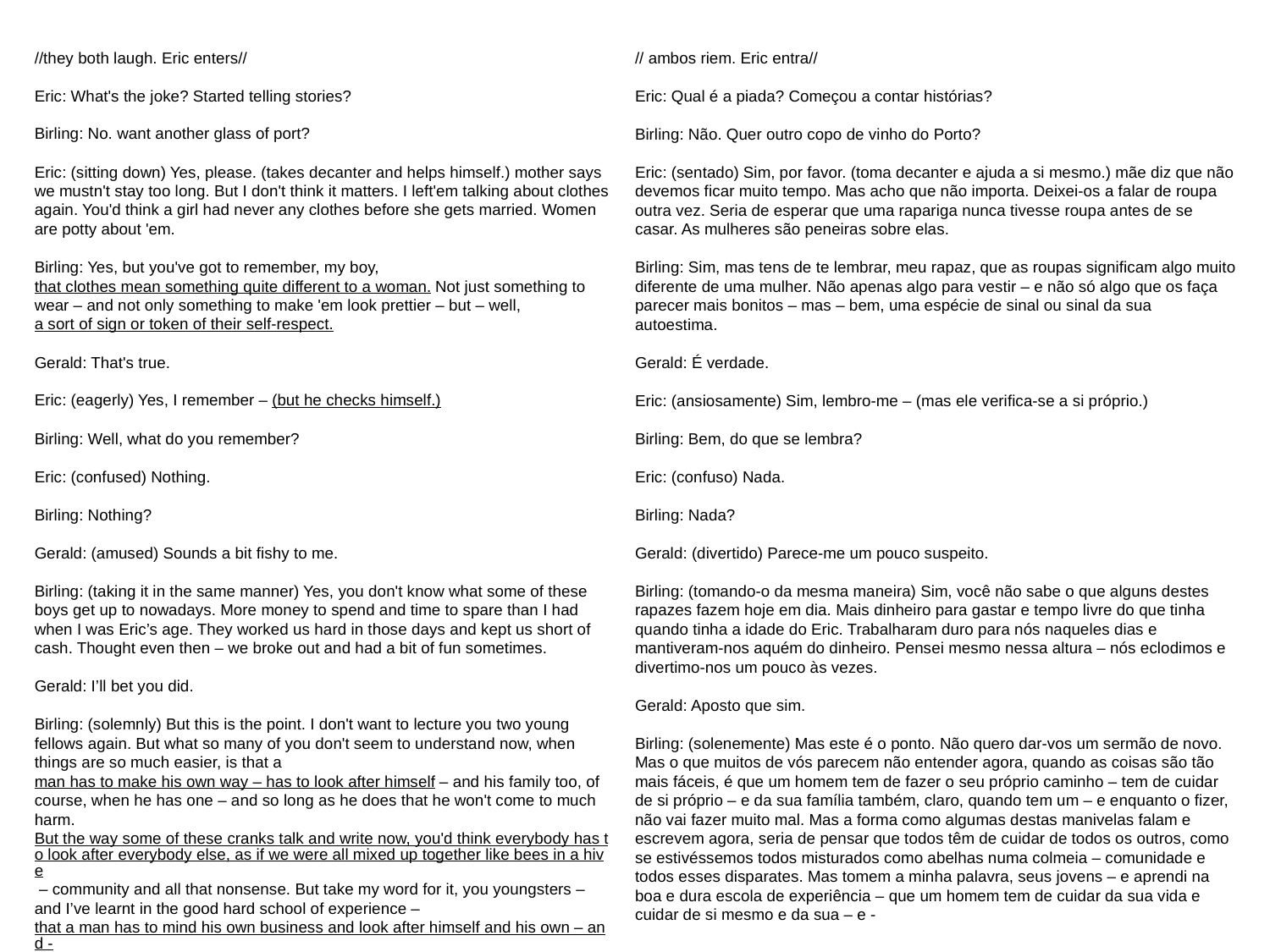

//they both laugh. Eric enters//
Eric: What's the joke? Started telling stories?
Birling: No. want another glass of port?
Eric: (sitting down) Yes, please. (takes decanter and helps himself.) mother says we mustn't stay too long. But I don't think it matters. I left'em talking about clothes again. You'd think a girl had never any clothes before she gets married. Women are potty about 'em.
Birling: Yes, but you've got to remember, my boy, that clothes mean something quite different to a woman. Not just something to wear – and not only something to make 'em look prettier – but – well, a sort of sign or token of their self-respect.
Gerald: That's true.
Eric: (eagerly) Yes, I remember – (but he checks himself.)
Birling: Well, what do you remember?
Eric: (confused) Nothing.
Birling: Nothing?
Gerald: (amused) Sounds a bit fishy to me.
Birling: (taking it in the same manner) Yes, you don't know what some of these boys get up to nowadays. More money to spend and time to spare than I had when I was Eric’s age. They worked us hard in those days and kept us short of cash. Thought even then – we broke out and had a bit of fun sometimes.
Gerald: I’ll bet you did.
Birling: (solemnly) But this is the point. I don't want to lecture you two young fellows again. But what so many of you don't seem to understand now, when things are so much easier, is that a man has to make his own way – has to look after himself – and his family too, of course, when he has one – and so long as he does that he won't come to much harm. But the way some of these cranks talk and write now, you'd think everybody has to look after everybody else, as if we were all mixed up together like bees in a hive – community and all that nonsense. But take my word for it, you youngsters – and I’ve learnt in the good hard school of experience – that a man has to mind his own business and look after himself and his own – and -
// ambos riem. Eric entra//
Eric: Qual é a piada? Começou a contar histórias?
Birling: Não. Quer outro copo de vinho do Porto?
Eric: (sentado) Sim, por favor. (toma decanter e ajuda a si mesmo.) mãe diz que não devemos ficar muito tempo. Mas acho que não importa. Deixei-os a falar de roupa outra vez. Seria de esperar que uma rapariga nunca tivesse roupa antes de se casar. As mulheres são peneiras sobre elas.
Birling: Sim, mas tens de te lembrar, meu rapaz, que as roupas significam algo muito diferente de uma mulher. Não apenas algo para vestir – e não só algo que os faça parecer mais bonitos – mas – bem, uma espécie de sinal ou sinal da sua autoestima.
Gerald: É verdade.
Eric: (ansiosamente) Sim, lembro-me – (mas ele verifica-se a si próprio.)
Birling: Bem, do que se lembra?
Eric: (confuso) Nada.
Birling: Nada?
Gerald: (divertido) Parece-me um pouco suspeito.
Birling: (tomando-o da mesma maneira) Sim, você não sabe o que alguns destes rapazes fazem hoje em dia. Mais dinheiro para gastar e tempo livre do que tinha quando tinha a idade do Eric. Trabalharam duro para nós naqueles dias e mantiveram-nos aquém do dinheiro. Pensei mesmo nessa altura – nós eclodimos e divertimo-nos um pouco às vezes.
Gerald: Aposto que sim.
Birling: (solenemente) Mas este é o ponto. Não quero dar-vos um sermão de novo. Mas o que muitos de vós parecem não entender agora, quando as coisas são tão mais fáceis, é que um homem tem de fazer o seu próprio caminho – tem de cuidar de si próprio – e da sua família também, claro, quando tem um – e enquanto o fizer, não vai fazer muito mal. Mas a forma como algumas destas manivelas falam e escrevem agora, seria de pensar que todos têm de cuidar de todos os outros, como se estivéssemos todos misturados como abelhas numa colmeia – comunidade e todos esses disparates. Mas tomem a minha palavra, seus jovens – e aprendi na boa e dura escola de experiência – que um homem tem de cuidar da sua vida e cuidar de si mesmo e da sua – e -

9